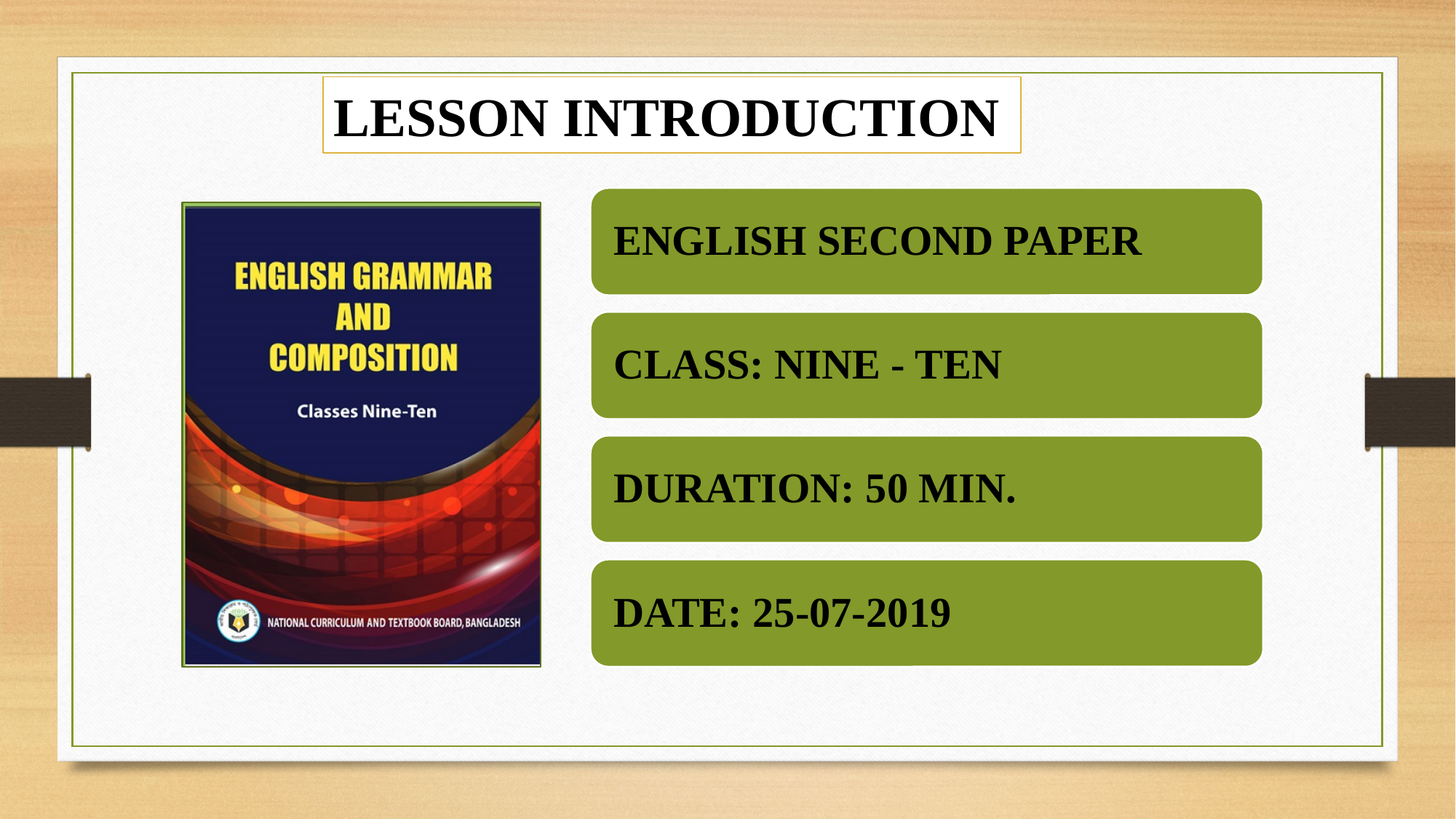

LESSON INTRODUCTION
ENGLISH SECOND PAPER
CLASS: NINE - TEN
DURATION: 50 MIN.
DATE: 25-07-2019